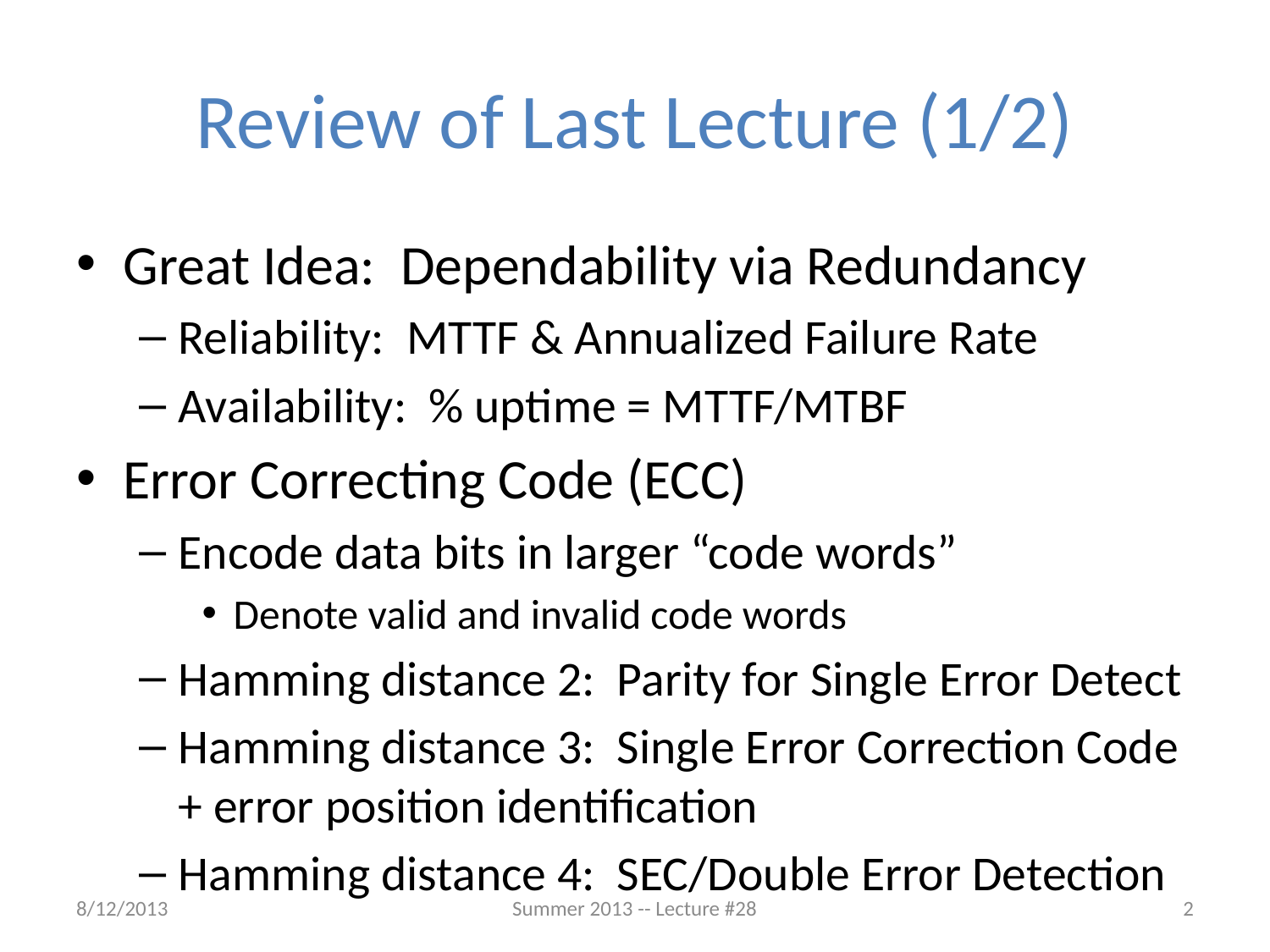

# Review of Last Lecture (1/2)
Great Idea:  Dependability via Redundancy
Reliability:  MTTF & Annualized Failure Rate
Availability:  % uptime = MTTF/MTBF
Error Correcting Code (ECC)
Encode data bits in larger “code words”
Denote valid and invalid code words
Hamming distance 2:  Parity for Single Error Detect
Hamming distance 3:  Single Error Correction Code + error position identification
Hamming distance 4:  SEC/Double Error Detection
8/12/2013
Summer 2013 -- Lecture #28
2